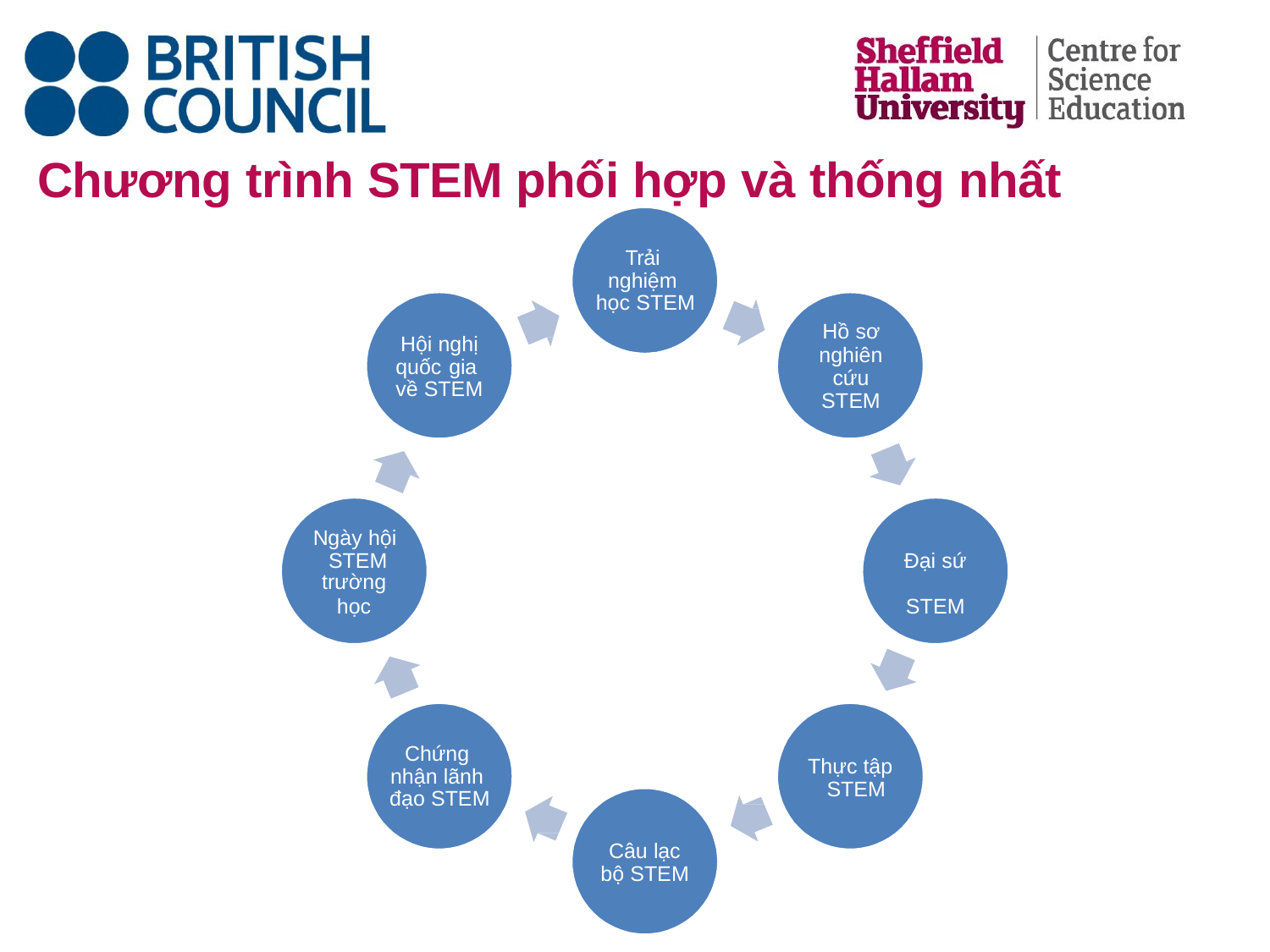

# Chương trình STEM phối hợp và thống nhất

Trải  nghiệm  học STEM
Hồ sơ

Hội nghị  quốc gia  về STEM
nghiên  cứu  STEM

Ngày hội  STEM
trường
học
Đại sứ  STEM

Chứng  nhận lãnh  đạo STEM
Thực tập  STEM

Câu lạc  bộ STEM